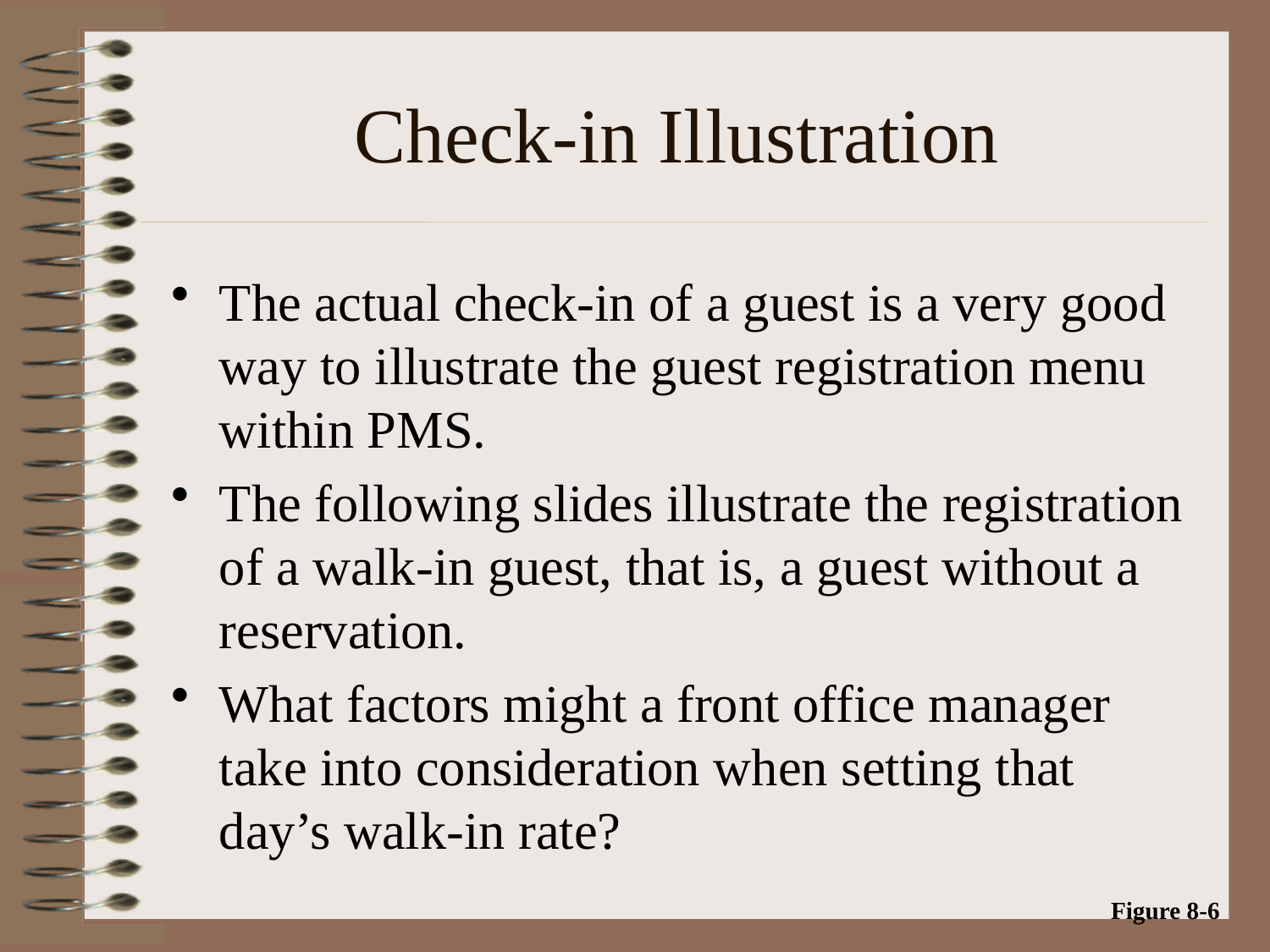

# Check-in Illustration
The actual check-in of a guest is a very good way to illustrate the guest registration menu within PMS.
The following slides illustrate the registration of a walk-in guest, that is, a guest without a reservation.
What factors might a front office manager take into consideration when setting that day’s walk-in rate?
Figure 8-6